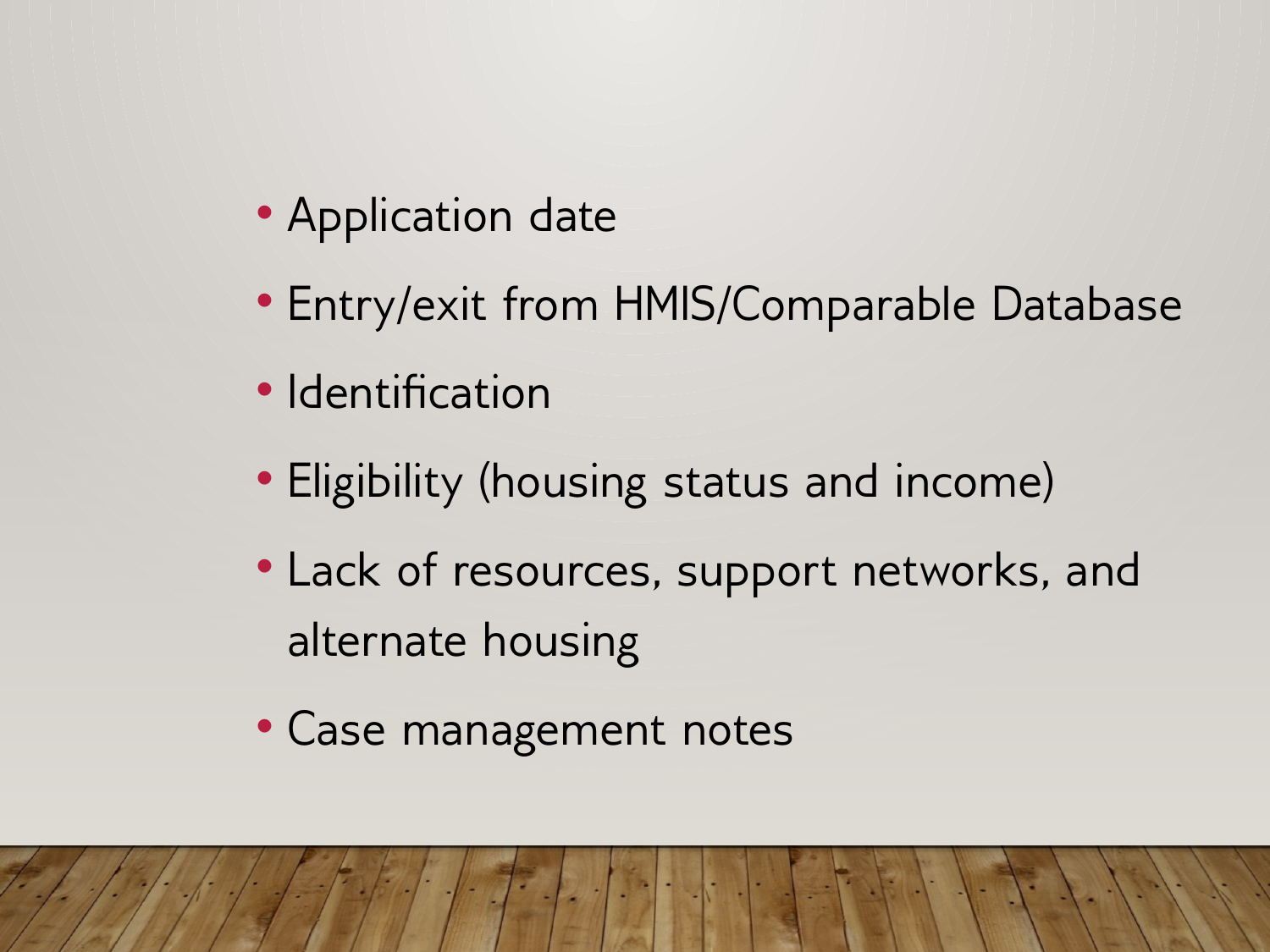

Application date
Entry/exit from HMIS/Comparable Database
Identification
Eligibility (housing status and income)
Lack of resources, support networks, and alternate housing
Case management notes